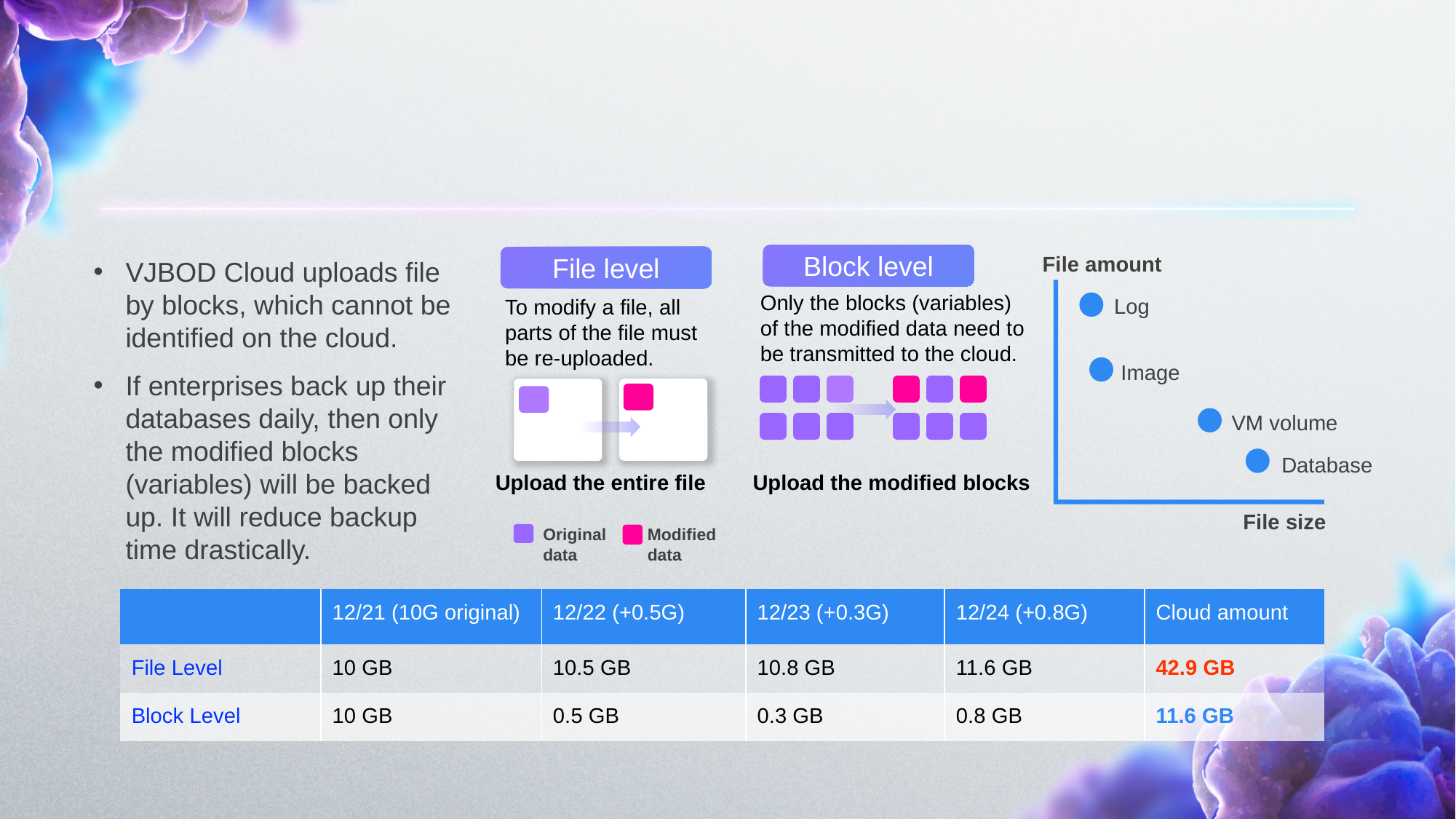

# The advantage of VJBOD Cloud block-based infrastructure
Block level
File amount

Log

Image

VM volume

Database

File size
File level
VJBOD Cloud uploads file by blocks, which cannot be identified on the cloud.
If enterprises back up their databases daily, then only the modified blocks (variables) will be backed up. It will reduce backup time drastically.
Only the blocks (variables) of the modified data need to be transmitted to the cloud.
To modify a file, all parts of the file must be re-uploaded.

Upload the entire file
Upload the modified blocks
Original
data

Modified
data

|  | 12/21 (10G original) | 12/22 (+0.5G) | 12/23 (+0.3G) | 12/24 (+0.8G) | Cloud amount |
| --- | --- | --- | --- | --- | --- |
| File Level | 10 GB | 10.5 GB | 10.8 GB | 11.6 GB | 42.9 GB |
| Block Level | 10 GB | 0.5 GB | 0.3 GB | 0.8 GB | 11.6 GB |